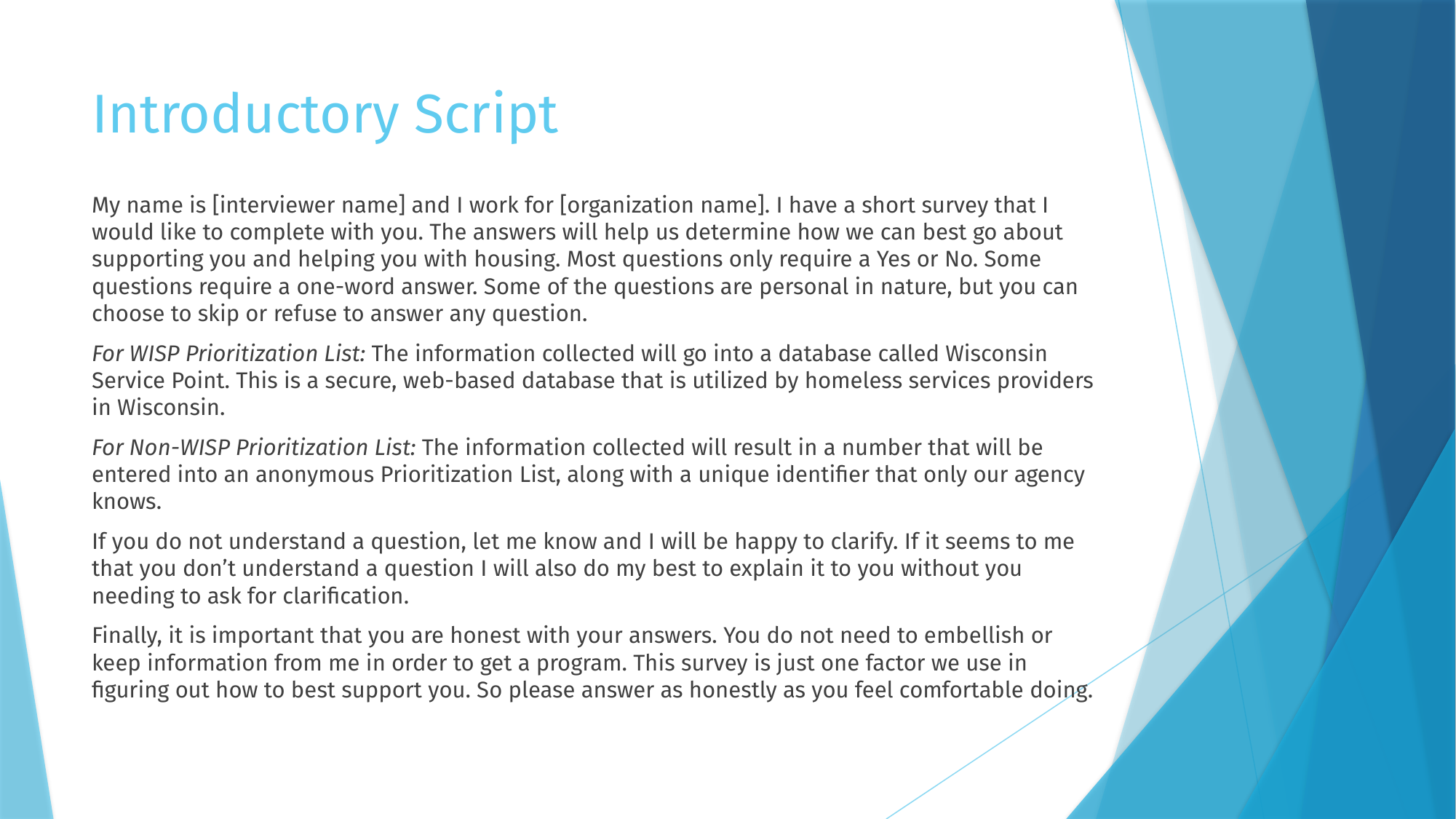

# Introductory Script
My name is [interviewer name] and I work for [organization name]. I have a short survey that I would like to complete with you. The answers will help us determine how we can best go about supporting you and helping you with housing. Most questions only require a Yes or No. Some questions require a one-word answer. Some of the questions are personal in nature, but you can choose to skip or refuse to answer any question.
For WISP Prioritization List: The information collected will go into a database called Wisconsin Service Point. This is a secure, web-based database that is utilized by homeless services providers in Wisconsin.
For Non-WISP Prioritization List: The information collected will result in a number that will be entered into an anonymous Prioritization List, along with a unique identifier that only our agency knows.
If you do not understand a question, let me know and I will be happy to clarify. If it seems to me that you don’t understand a question I will also do my best to explain it to you without you needing to ask for clarification.
Finally, it is important that you are honest with your answers. You do not need to embellish or keep information from me in order to get a program. This survey is just one factor we use in figuring out how to best support you. So please answer as honestly as you feel comfortable doing.